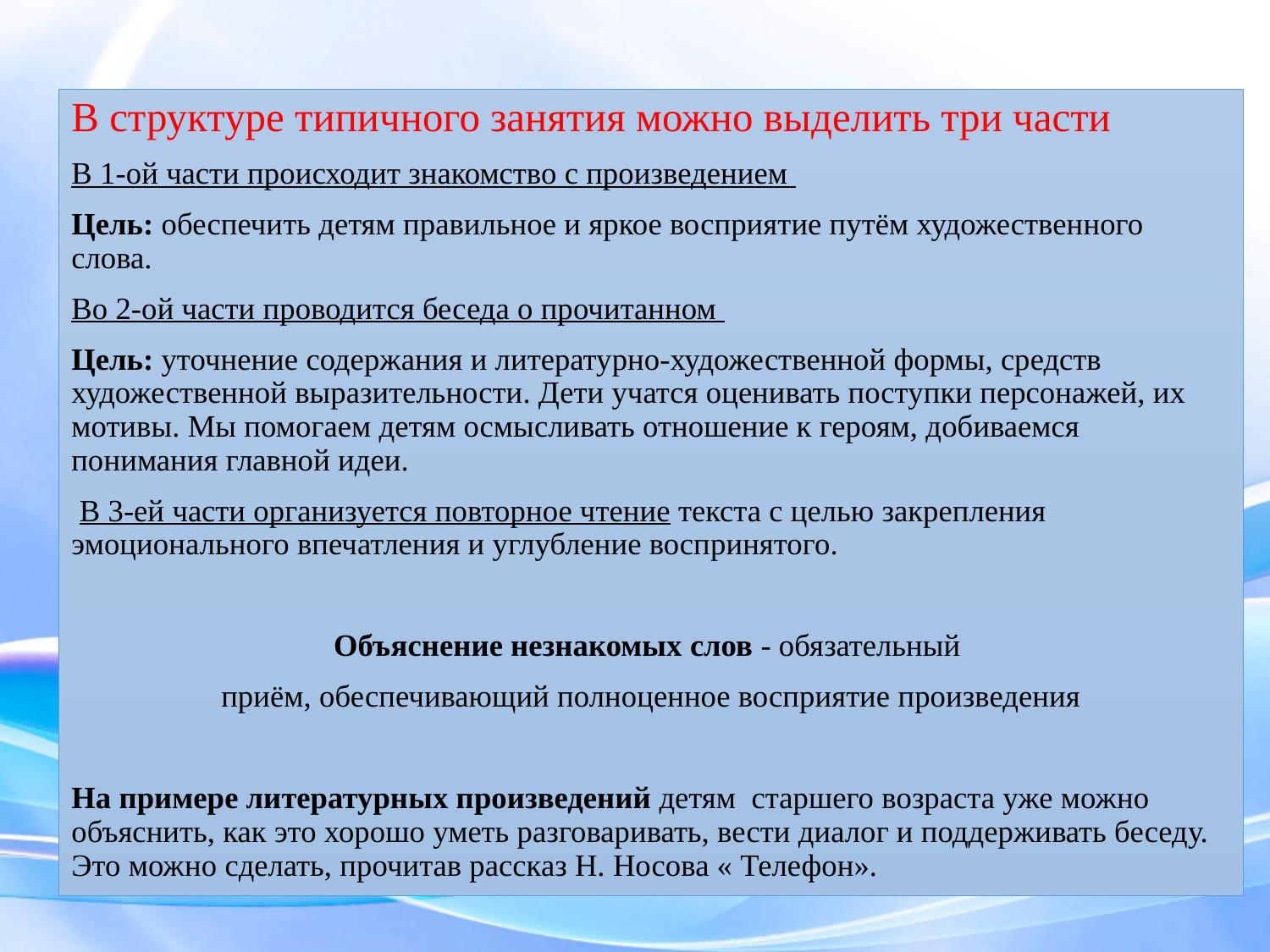

В структуре типичного занятия можно выделить три части
В 1-ой части происходит знакомство с произведением
Цель: обеспечить детям правильное и яркое восприятие путём художественного слова.
Во 2-ой части проводится беседа о прочитанном
Цель: уточнение содержания и литературно-художественной формы, средств художественной выразительности. Дети учатся оценивать поступки персонажей, их мотивы. Мы помогаем детям осмысливать отношение к героям, добиваемся понимания главной идеи.
 В 3-ей части организуется повторное чтение текста с целью закрепления эмоционального впечатления и углубление воспринятого.

Объяснение незнакомых слов - обязательный
приём, обеспечивающий полноценное восприятие произведения

На примере литературных произведений детям  старшего возраста уже можно объяснить, как это хорошо уметь разговаривать, вести диалог и поддерживать беседу. Это можно сделать, прочитав рассказ Н. Носова « Телефон».